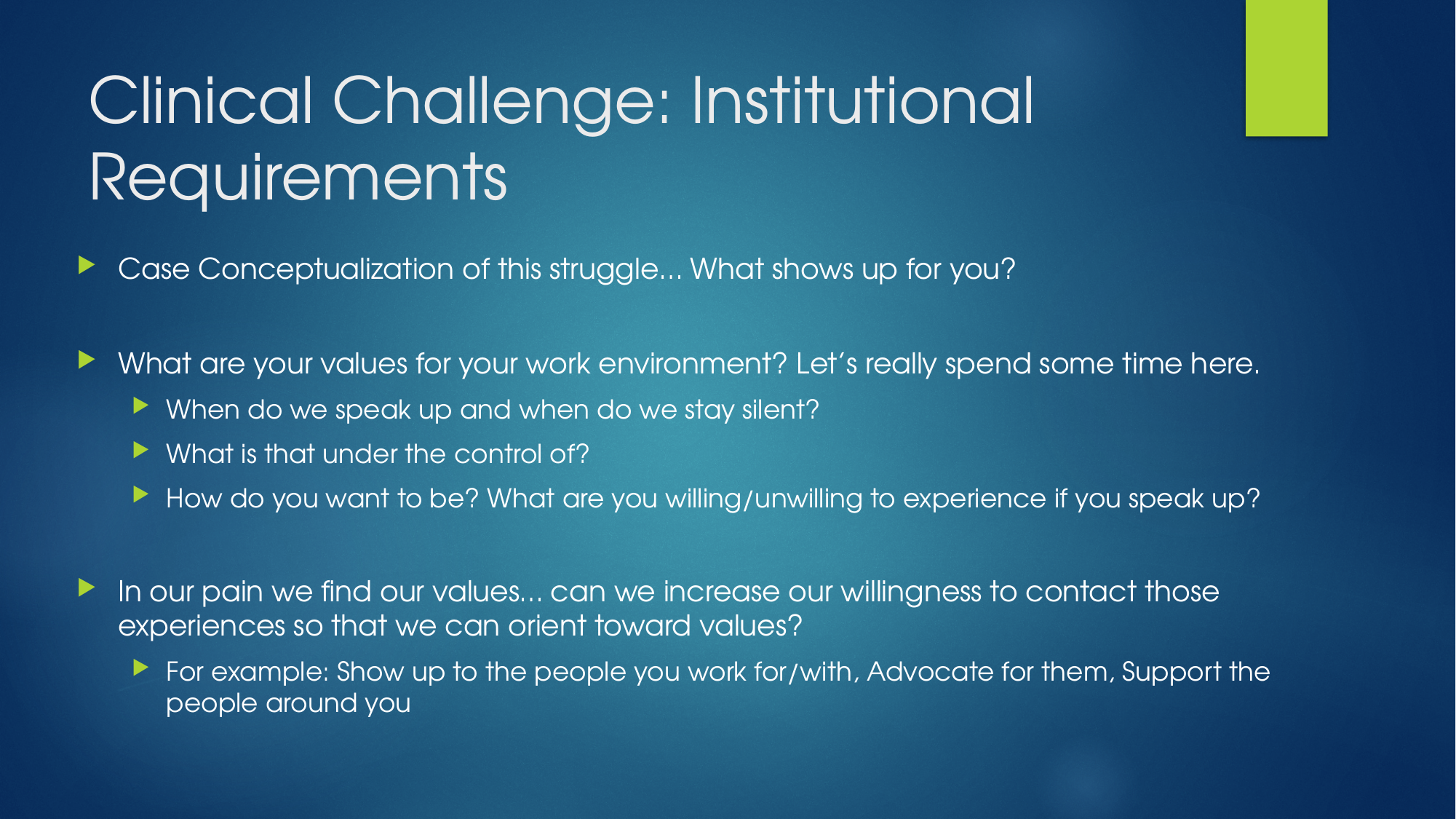

# Clinical Challenge: Institutional Requirements
Case Conceptualization of this struggle… What shows up for you?

What are your values for your work environment? Let’s really spend some time here.
When do we speak up and when do we stay silent?
What is that under the control of?
How do you want to be? What are you willing/unwilling to experience if you speak up?

In our pain we find our values… can we increase our willingness to contact those experiences so that we can orient toward values?
For example: Show up to the people you work for/with, Advocate for them, Support the people around you